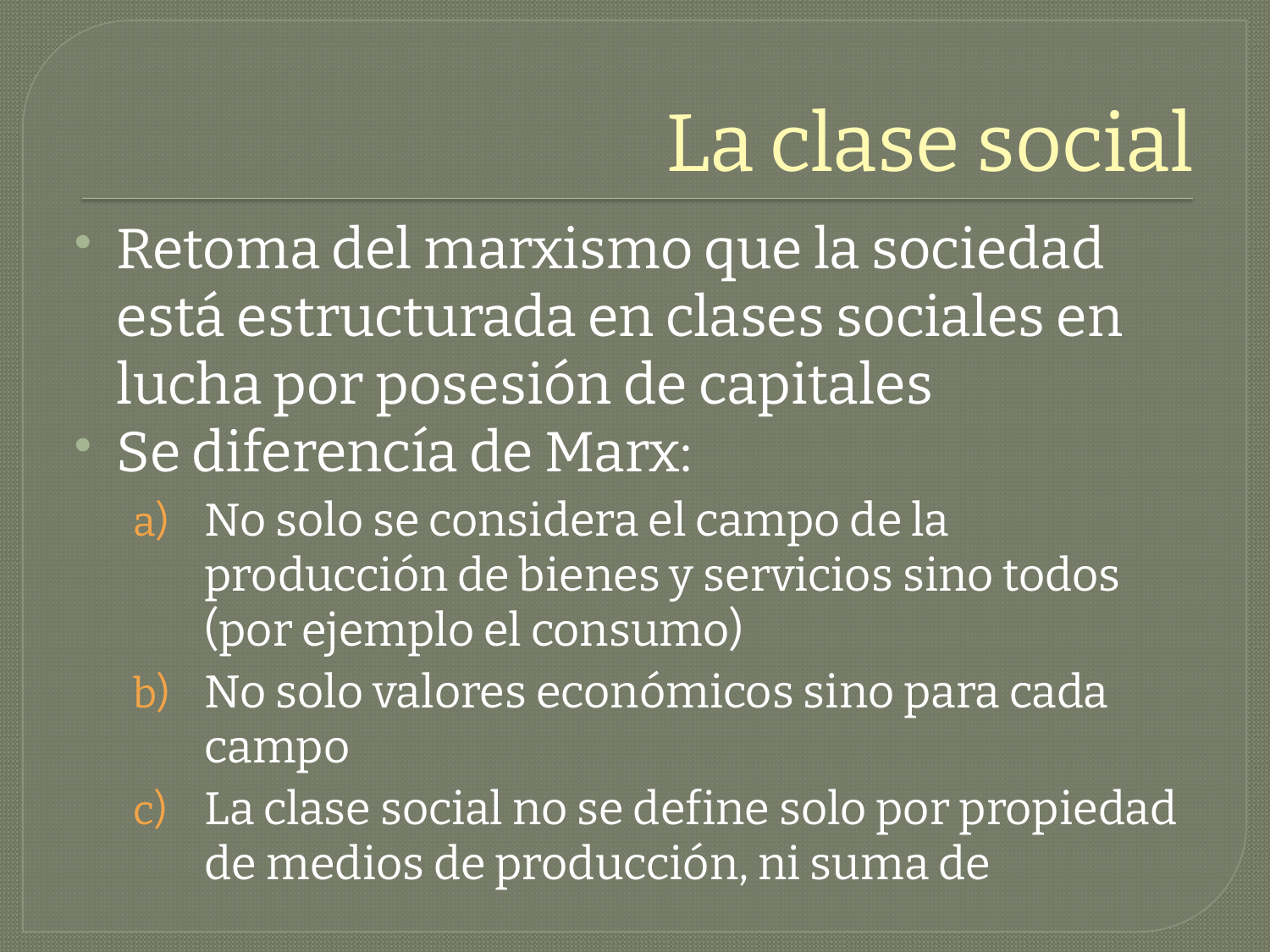

# La clase social
Retoma del marxismo que la sociedad está estructurada en clases sociales en lucha por posesión de capitales
Se diferencía de Marx:
No solo se considera el campo de la producción de bienes y servicios sino todos (por ejemplo el consumo)
No solo valores económicos sino para cada campo
La clase social no se define solo por propiedad de medios de producción, ni suma de